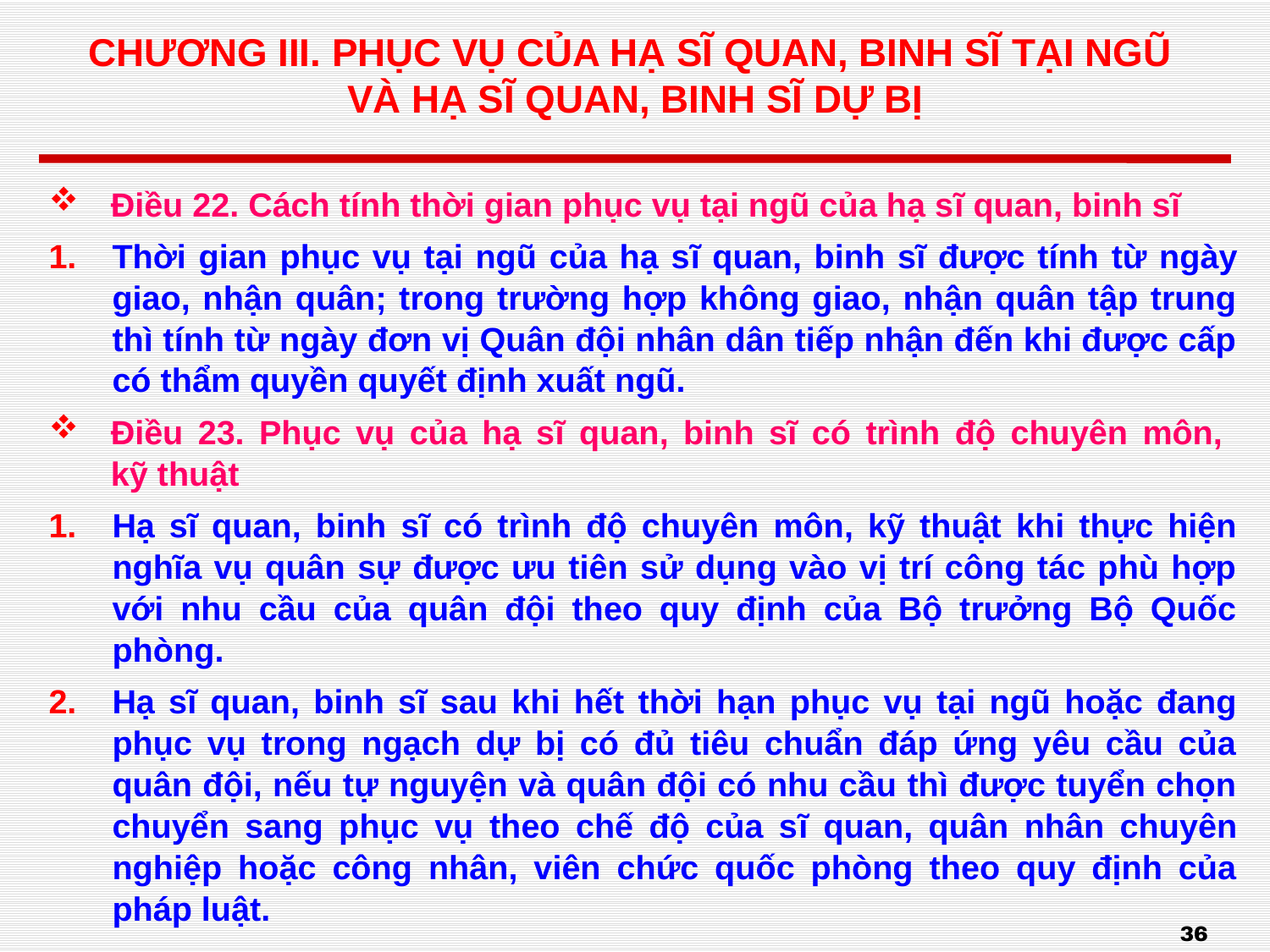

# CHƯƠNG III. PHỤC VỤ CỦA HẠ SĨ QUAN, BINH SĨ TẠI NGŨ VÀ HẠ SĨ QUAN, BINH SĨ DỰ BỊ
Điều 22. Cách tính thời gian phục vụ tại ngũ của hạ sĩ quan, binh sĩ
Thời gian phục vụ tại ngũ của hạ sĩ quan, binh sĩ được tính từ ngày giao, nhận quân; trong trường hợp không giao, nhận quân tập trung thì tính từ ngày đơn vị Quân đội nhân dân tiếp nhận đến khi được cấp có thẩm quyền quyết định xuất ngũ.
Điều 23. Phục vụ của hạ sĩ quan, binh sĩ có trình độ chuyên môn,
kỹ thuật
Hạ sĩ quan, binh sĩ có trình độ chuyên môn, kỹ thuật khi thực hiện nghĩa vụ quân sự được ưu tiên sử dụng vào vị trí công tác phù hợp với nhu cầu của quân đội theo quy định của Bộ trưởng Bộ Quốc phòng.
Hạ sĩ quan, binh sĩ sau khi hết thời hạn phục vụ tại ngũ hoặc đang phục vụ trong ngạch dự bị có đủ tiêu chuẩn đáp ứng yêu cầu của quân đội, nếu tự nguyện và quân đội có nhu cầu thì được tuyển chọn chuyển sang phục vụ theo chế độ của sĩ quan, quân nhân chuyên nghiệp hoặc công nhân, viên chức quốc phòng theo quy định của pháp luật.